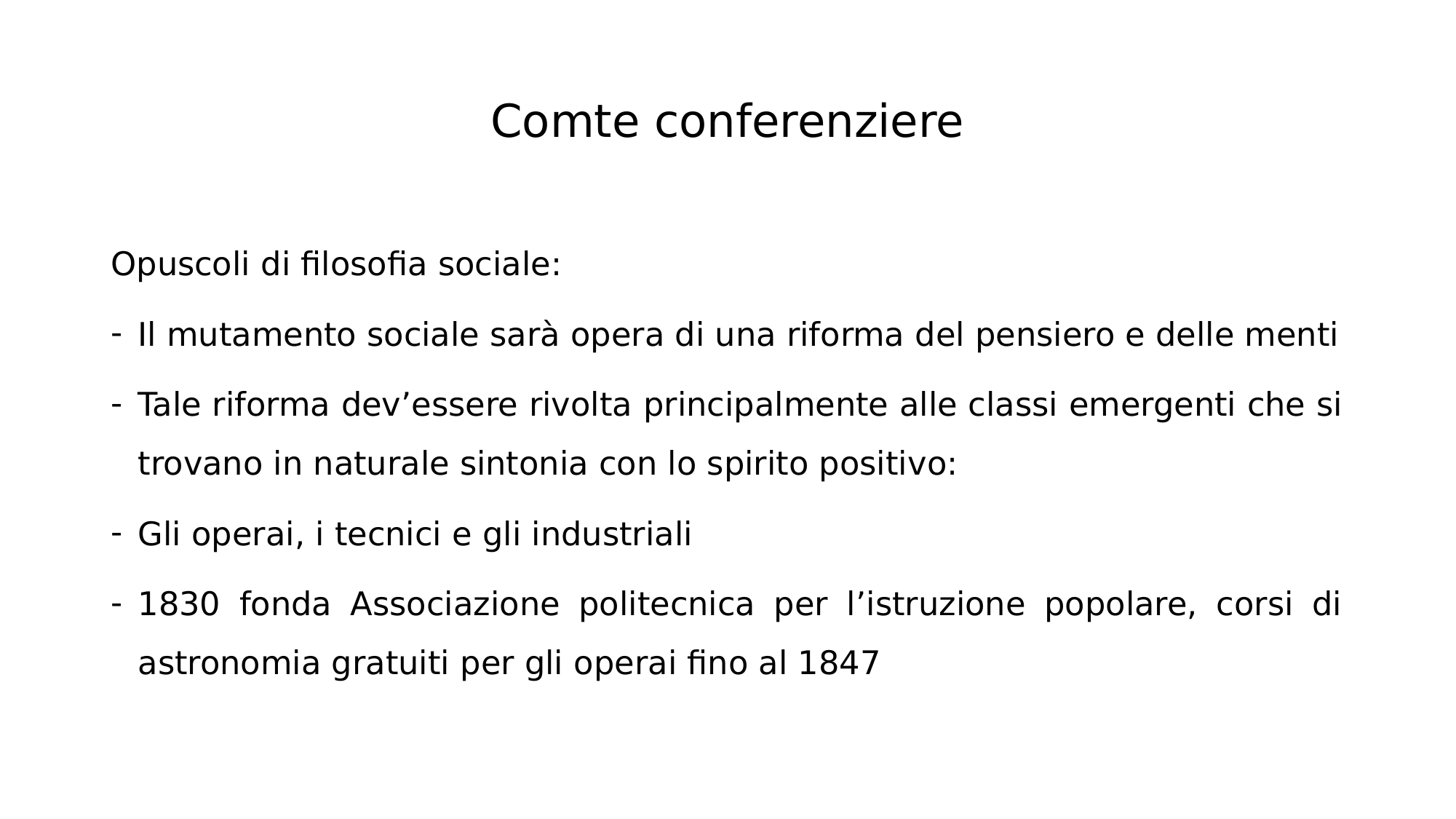

# Comte conferenziere
Opuscoli di filosofia sociale:
Il mutamento sociale sarà opera di una riforma del pensiero e delle menti
Tale riforma dev’essere rivolta principalmente alle classi emergenti che si trovano in naturale sintonia con lo spirito positivo:
Gli operai, i tecnici e gli industriali
1830 fonda Associazione politecnica per l’istruzione popolare, corsi di astronomia gratuiti per gli operai fino al 1847